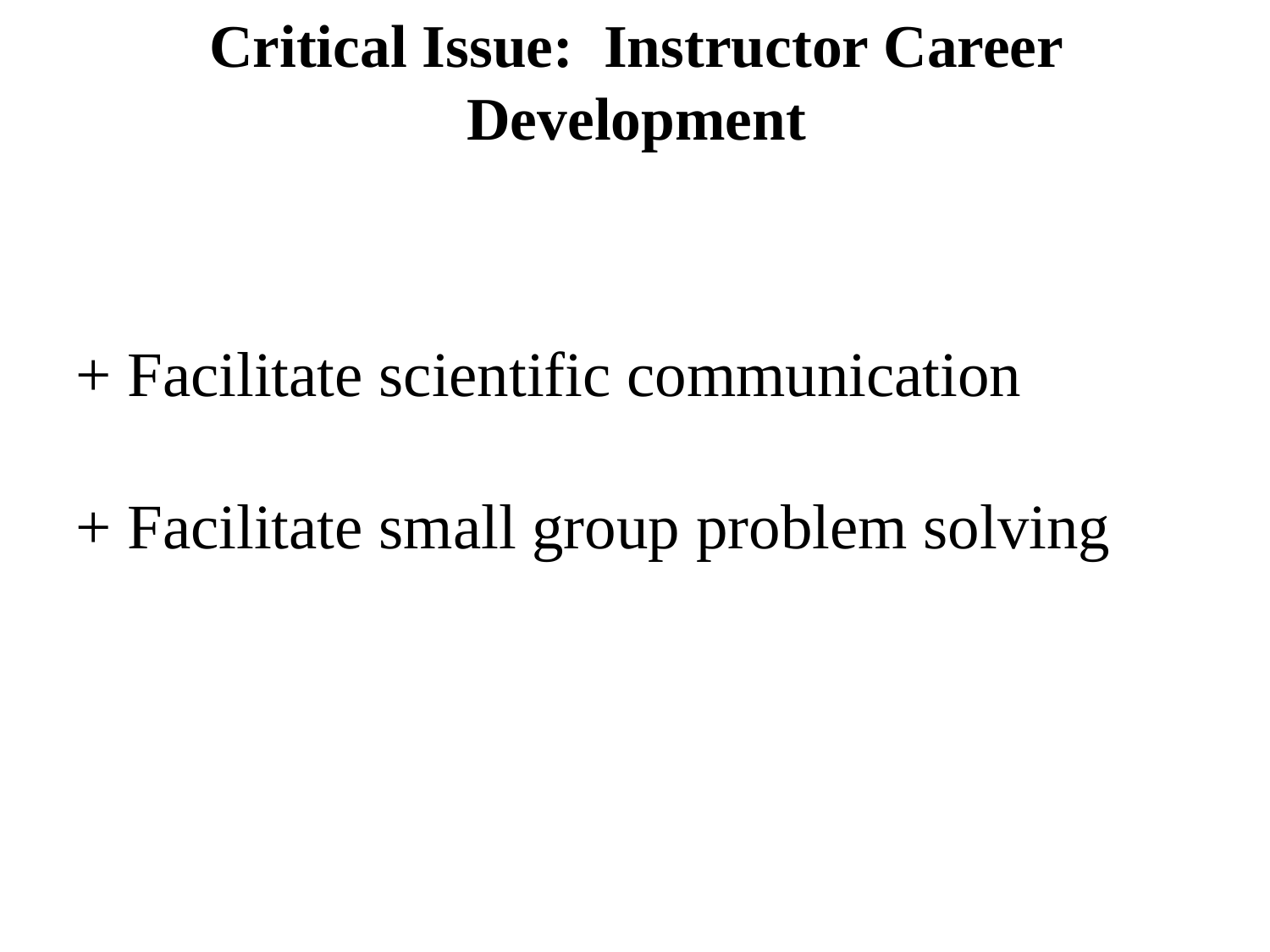

# Critical Issue:  Instructor Career Development
+ Facilitate scientific communication

+ Facilitate small group problem solving